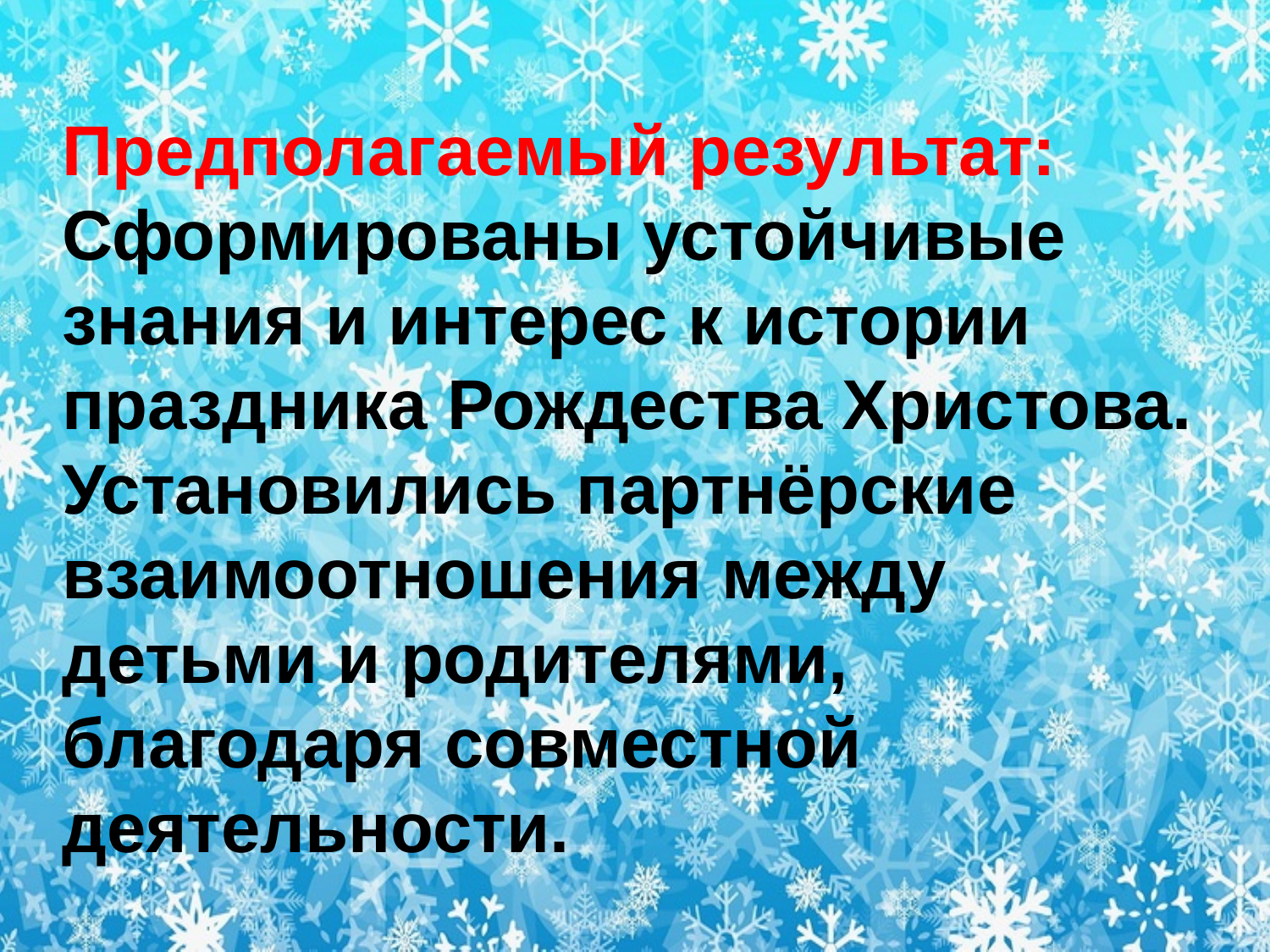

Предполагаемый результат:
Сформированы устойчивые знания и интерес к истории праздника Рождества Христова.
Установились партнёрские взаимоотношения между детьми и родителями, благодаря совместной деятельности.